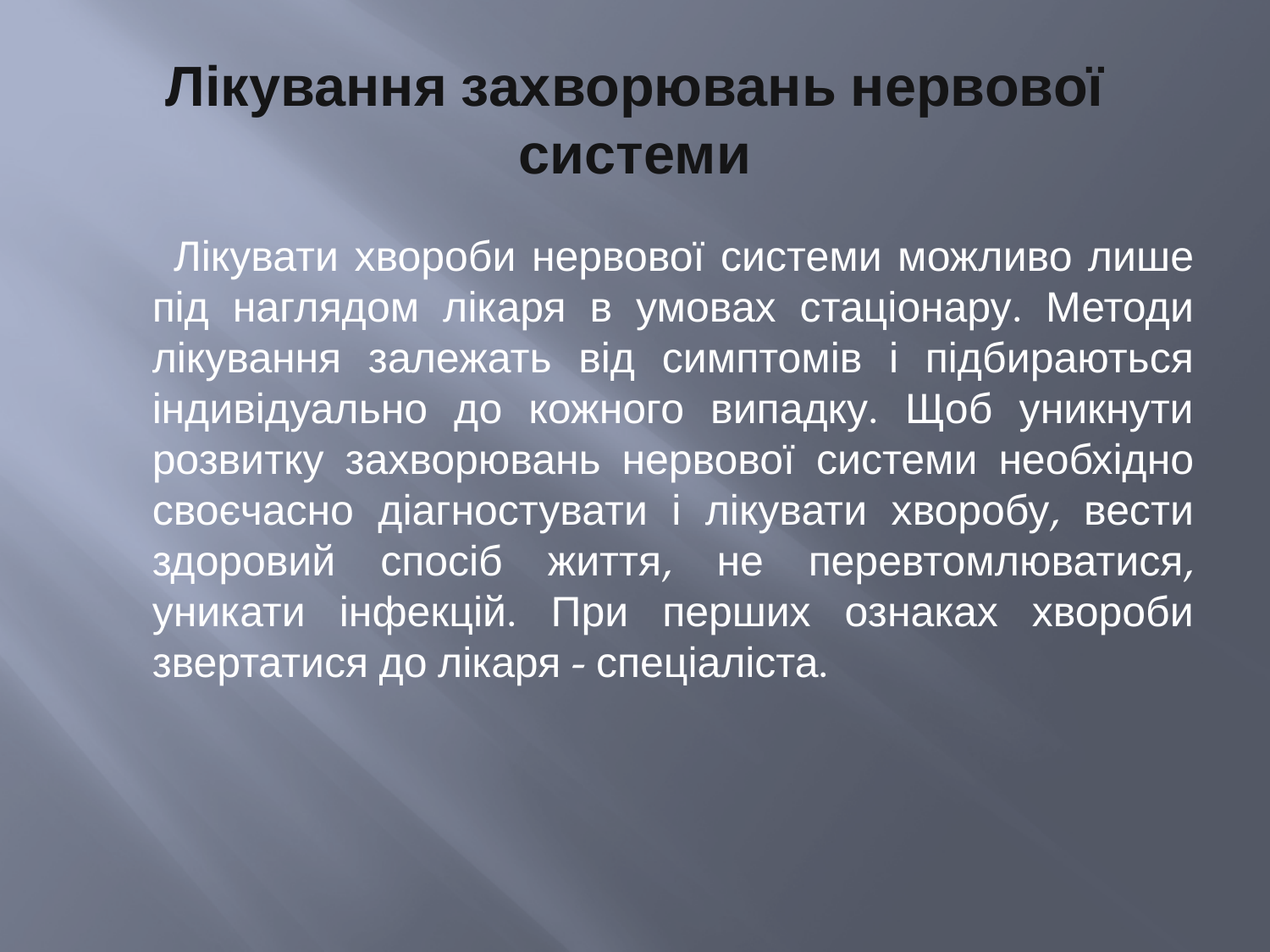

# Лікування захворювань нервової системи
     Лікувати хвороби нервової системи можливо лише під наглядом лікаря в умовах стаціонару. Методи лікування залежать від симптомів і підбираються індивідуально до кожного випадку. Щоб уникнути розвитку захворювань нервової системи необхідно своєчасно діагностувати і лікувати хворобу, вести здоровий спосіб життя, не перевтомлюватися, уникати інфекцій. При перших ознаках хвороби звертатися до лікаря - спеціаліста.